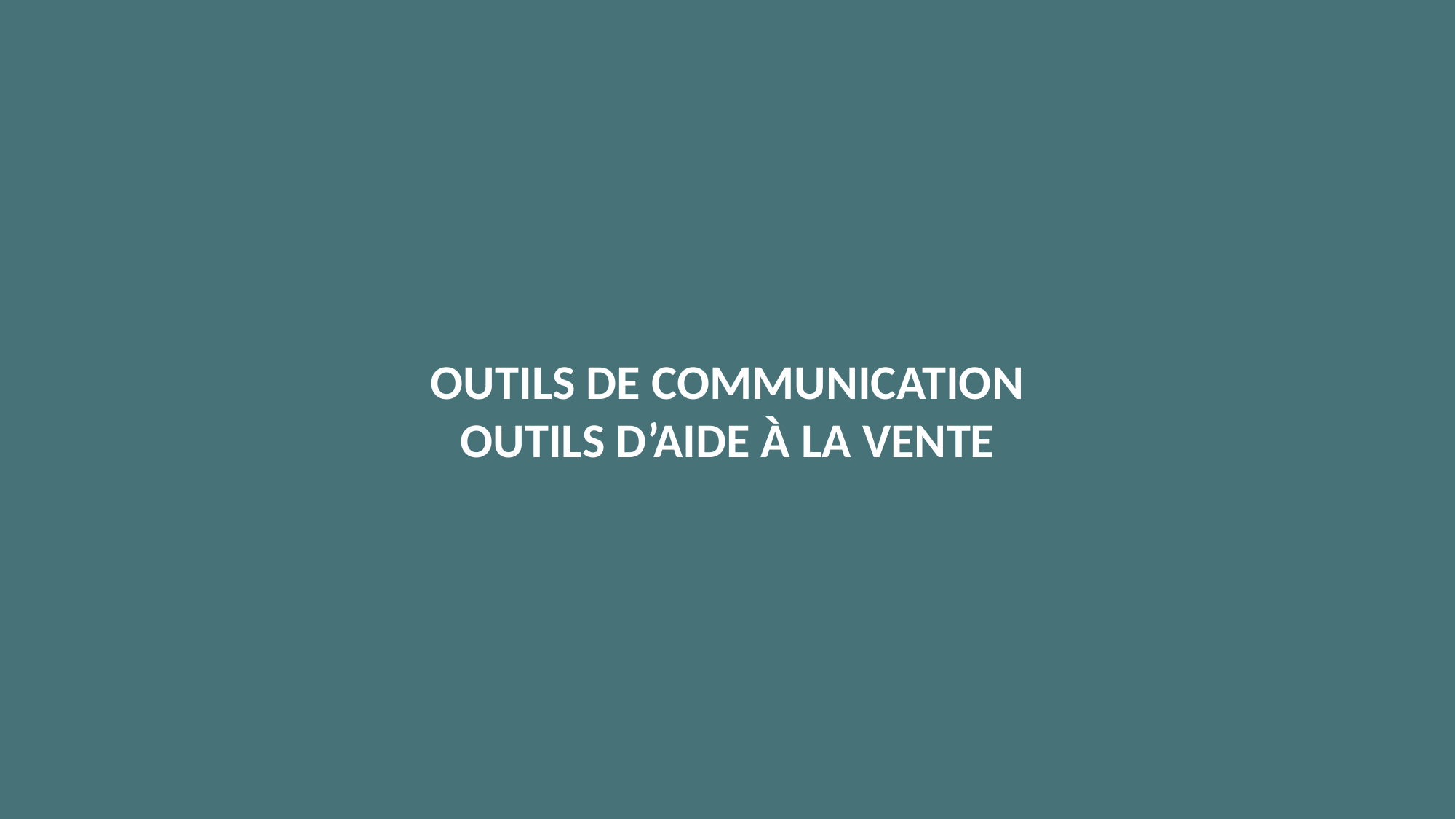

OUTILS DE COMMUNICATION
OUTILS D’AIDE À LA VENTE